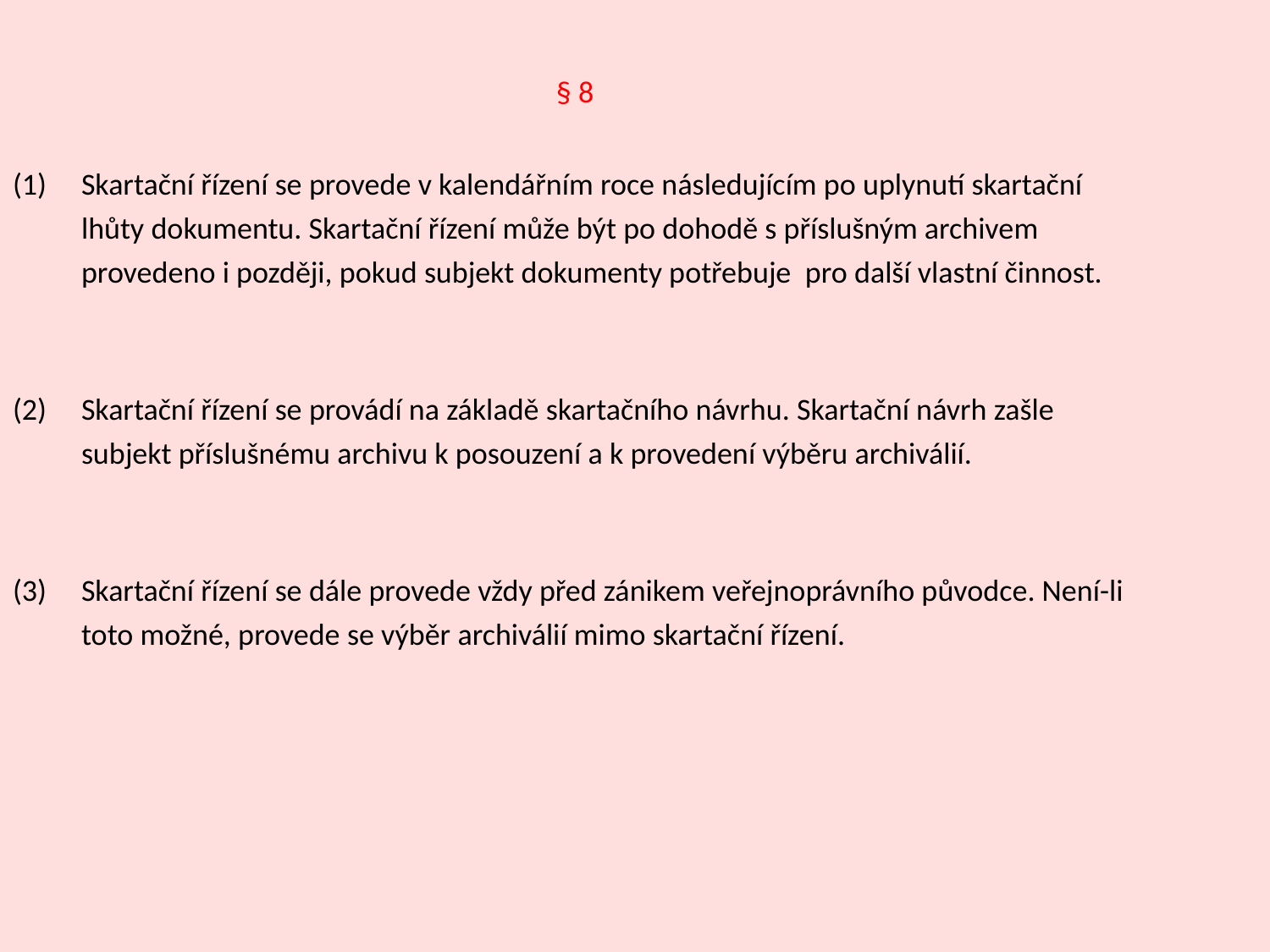

§ 8

Skartační řízení se provede v kalendářním roce následujícím po uplynutí skartační lhůty dokumentu. Skartační řízení může být po dohodě s příslušným archivem  provedeno i později, pokud subjekt dokumenty potřebuje  pro další vlastní činnost.
Skartační řízení se provádí na základě skartačního návrhu. Skartační návrh zašle subjekt příslušnému archivu k posouzení a k provedení výběru archiválií.
Skartační řízení se dále provede vždy před zánikem veřejnoprávního původce. Není-li toto možné, provede se výběr archiválií mimo skartační řízení.